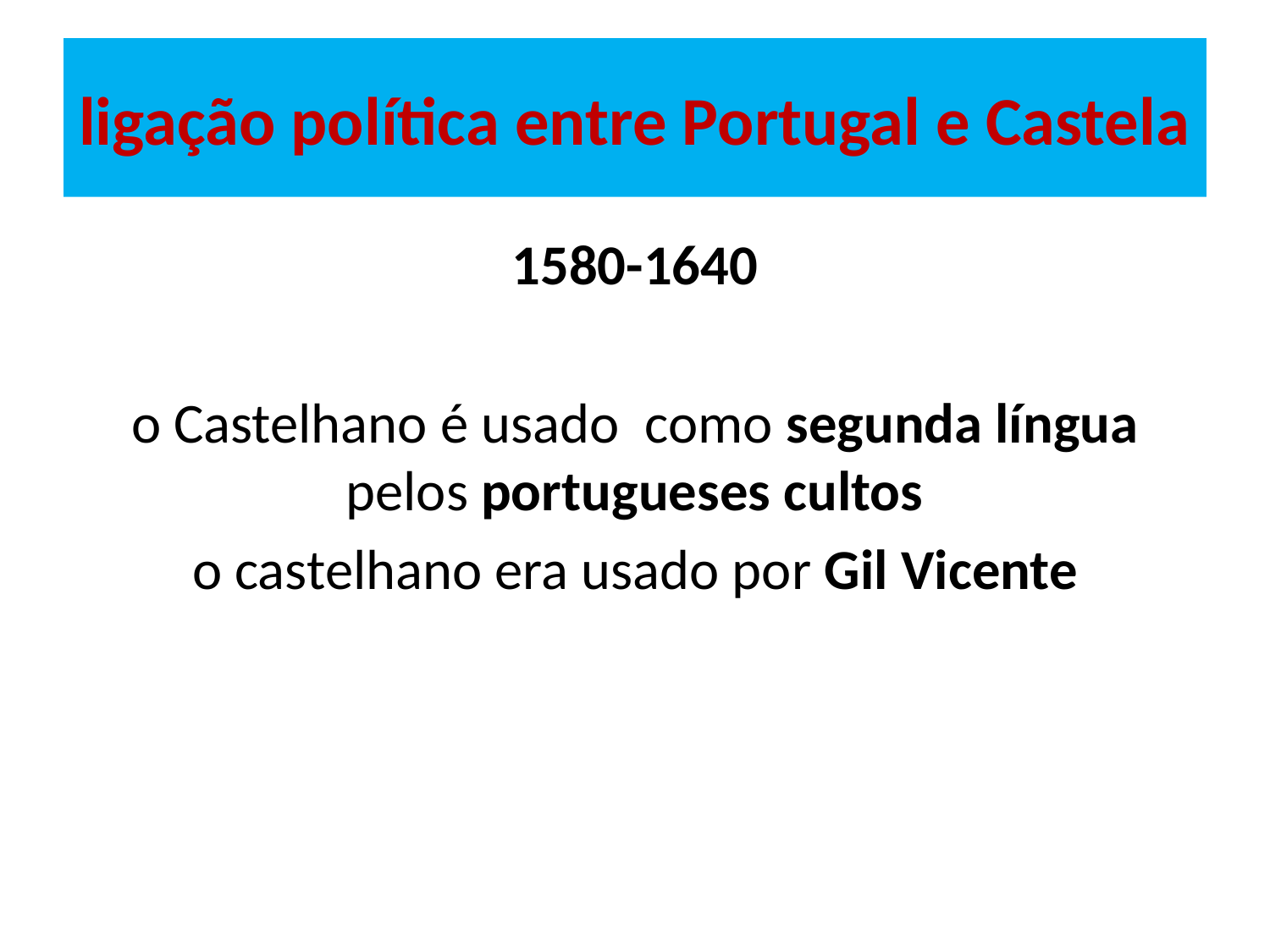

# ligação política entre Portugal e Castela
1580-1640

o Castelhano é usado  como segunda língua pelos portugueses cultos
o castelhano era usado por Gil Vicente